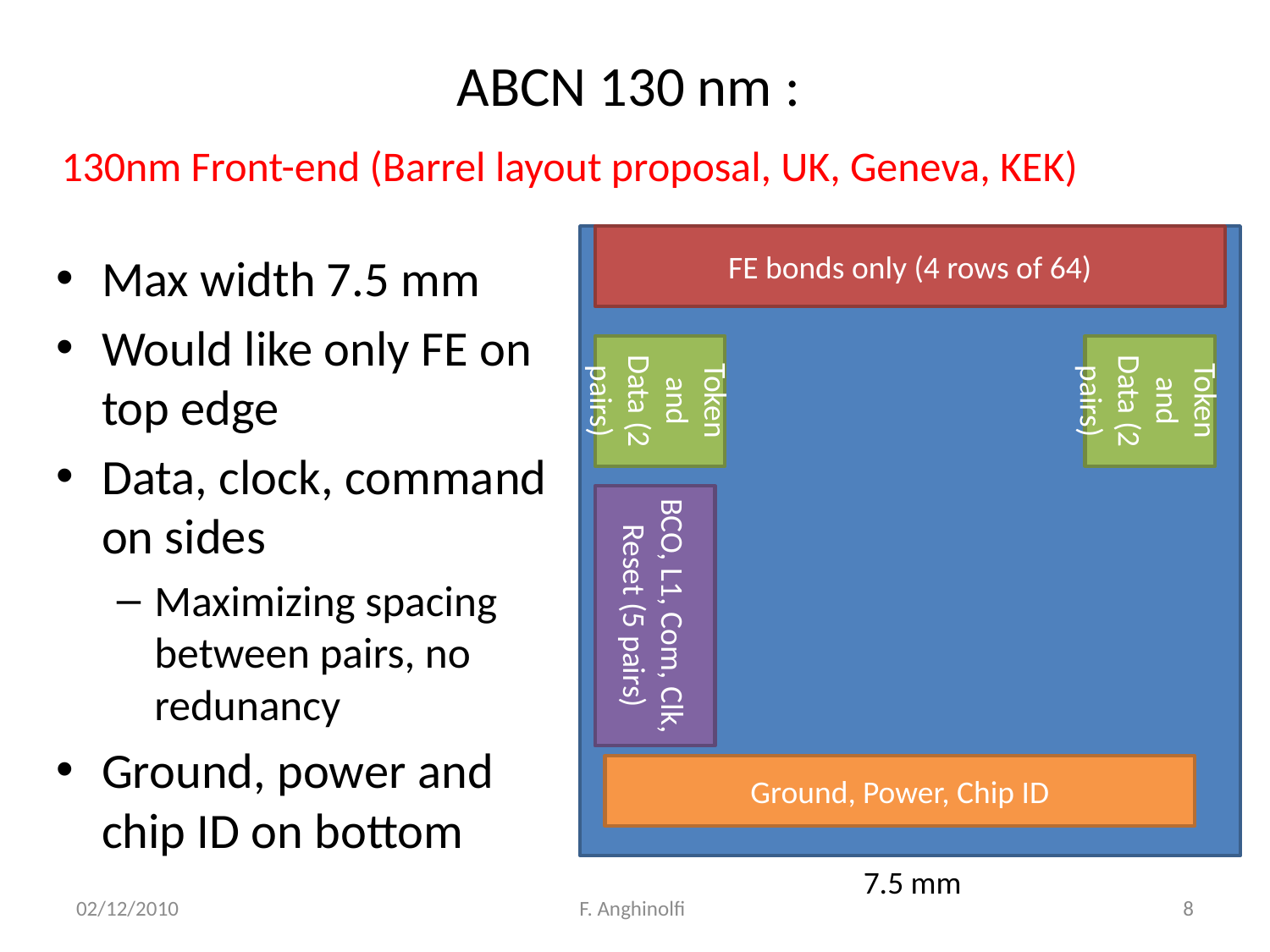

# ABCN 130 nm :
130nm Front-end (Barrel layout proposal, UK, Geneva, KEK)

FE bonds only (4 rows of 64)
Max width 7.5 mm
Would like only FE on top edge
Data, clock, command on sides
Maximizing spacing between pairs, no redunancy
Ground, power and chip ID on bottom
Token and Data (2 pairs)
Token and Data (2 pairs)
BCO, L1, Com, Clk, Reset (5 pairs)
Ground, Power, Chip ID
7.5 mm
02/12/2010
F. Anghinolfi
8